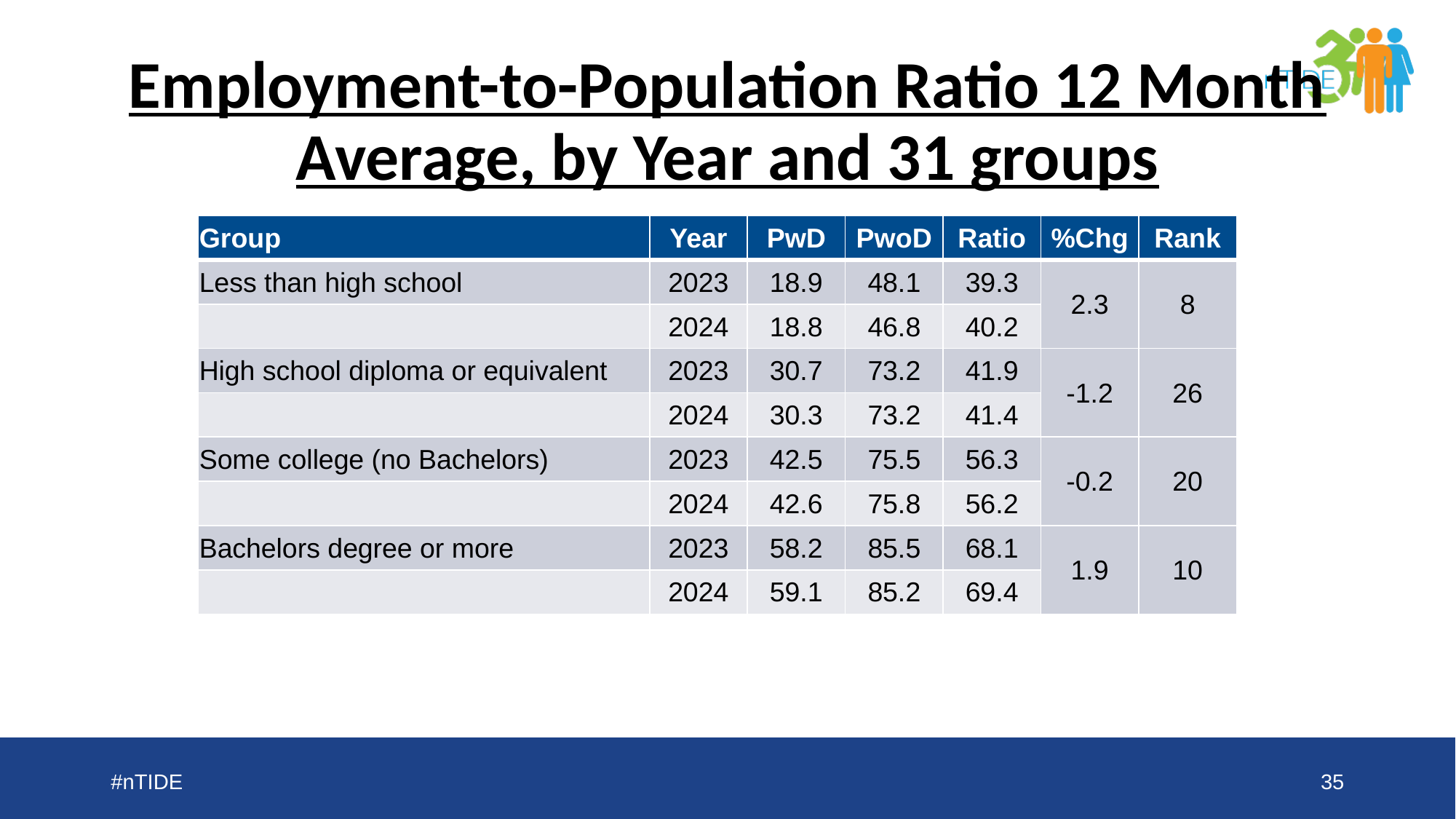

# Employment-to-Population Ratio 12 Month Average, by Year and 31 groups
| Group | Year | PwD | PwoD | Ratio | %Chg | Rank |
| --- | --- | --- | --- | --- | --- | --- |
| Less than high school | 2023 | 18.9 | 48.1 | 39.3 | 2.3 | 8 |
|  | 2024 | 18.8 | 46.8 | 40.2 |  |  |
| High school diploma or equivalent | 2023 | 30.7 | 73.2 | 41.9 | -1.2 | 26 |
|  | 2024 | 30.3 | 73.2 | 41.4 |  |  |
| Some college (no Bachelors) | 2023 | 42.5 | 75.5 | 56.3 | -0.2 | 20 |
|  | 2024 | 42.6 | 75.8 | 56.2 |  |  |
| Bachelors degree or more | 2023 | 58.2 | 85.5 | 68.1 | 1.9 | 10 |
|  | 2024 | 59.1 | 85.2 | 69.4 |  |  |
#nTIDE
35